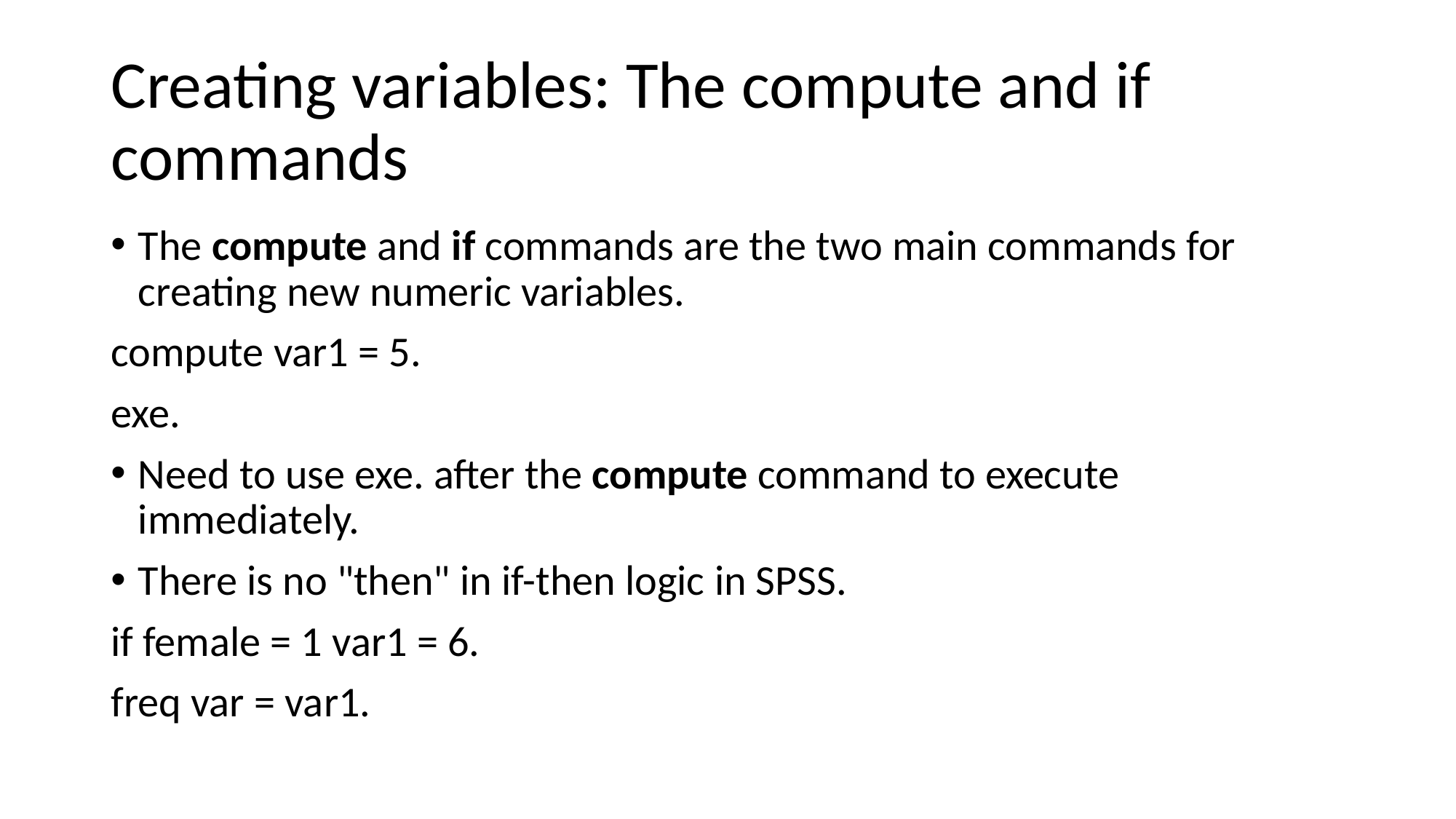

# Creating variables: The compute and if commands
The compute and if commands are the two main commands for creating new numeric variables.
compute var1 = 5.
exe.
Need to use exe. after the compute command to execute immediately.
There is no "then" in if-then logic in SPSS.
if female = 1 var1 = 6.
freq var = var1.